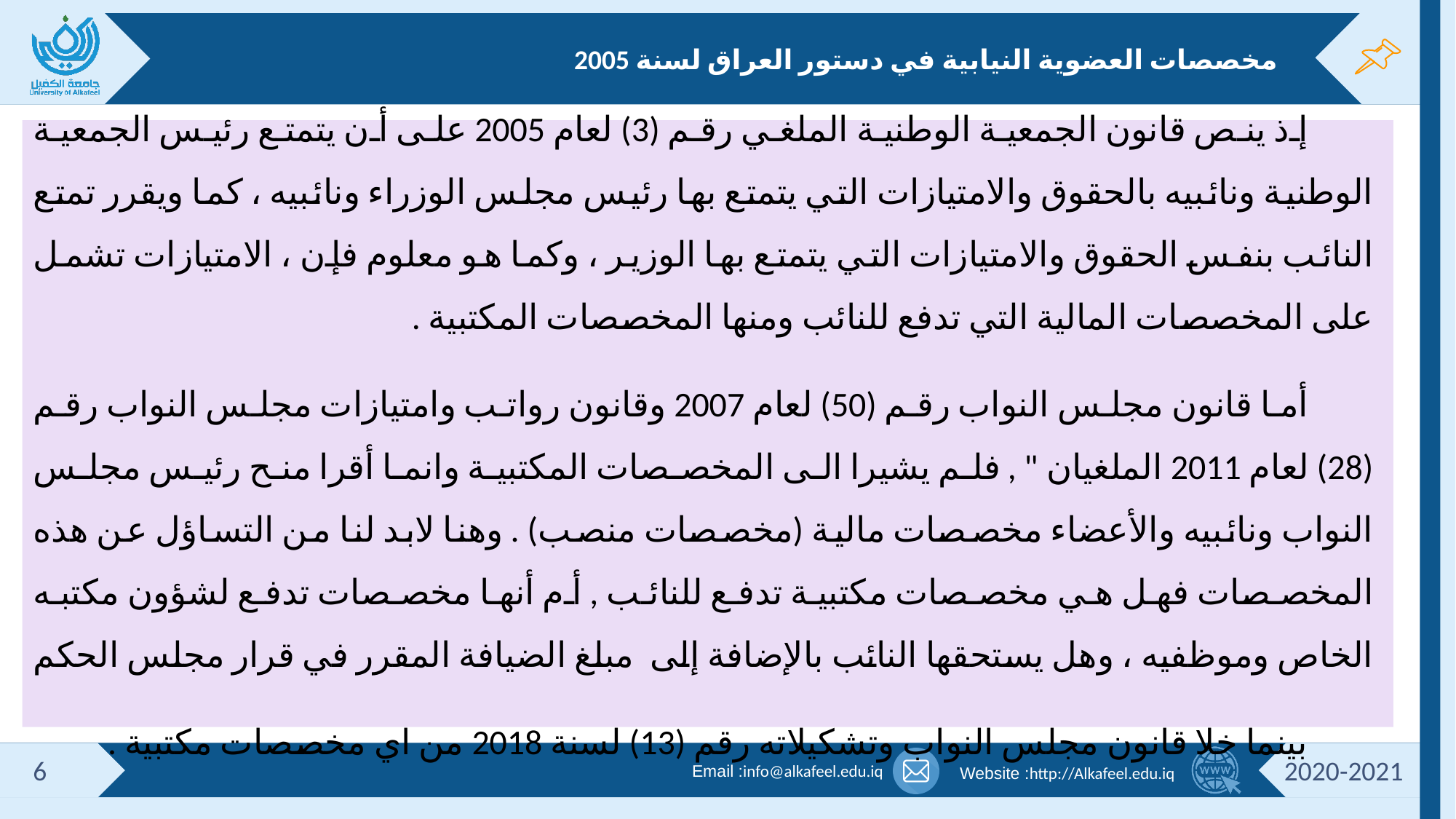

# مخصصات العضوية النيابية في دستور العراق لسنة 2005
إذ ينص قانون الجمعية الوطنية الملغي رقم (3) لعام 2005 على أن يتمتع رئيس الجمعية الوطنية ونائبيه بالحقوق والامتيازات التي يتمتع بها رئيس مجلس الوزراء ونائبيه ، كما ويقرر تمتع النائب بنفس الحقوق والامتيازات التي يتمتع بها الوزير ، وكما هو معلوم فإن ، الامتيازات تشمل على المخصصات المالية التي تدفع للنائب ومنها المخصصات المكتبية .
أما قانون مجلس النواب رقم (50) لعام 2007 وقانون رواتب وامتيازات مجلس النواب رقم (28) لعام 2011 الملغيان " , فلم يشيرا الى المخصصات المكتبية وانما أقرا منح رئيس مجلس النواب ونائبيه والأعضاء مخصصات مالية (مخصصات منصب) . وهنا لابد لنا من التساؤل عن هذه المخصصات فهل هي مخصصات مكتبية تدفع للنائب , أم أنها مخصصات تدفع لشؤون مكتبه الخاص وموظفيه ، وهل يستحقها النائب بالإضافة إلى  مبلغ الضيافة المقرر في قرار مجلس الحكم
بينما خلا قانون مجلس النواب وتشكيلاته رقم (13) لسنة 2018 من اي مخصصات مكتبية .
6
2020-2021